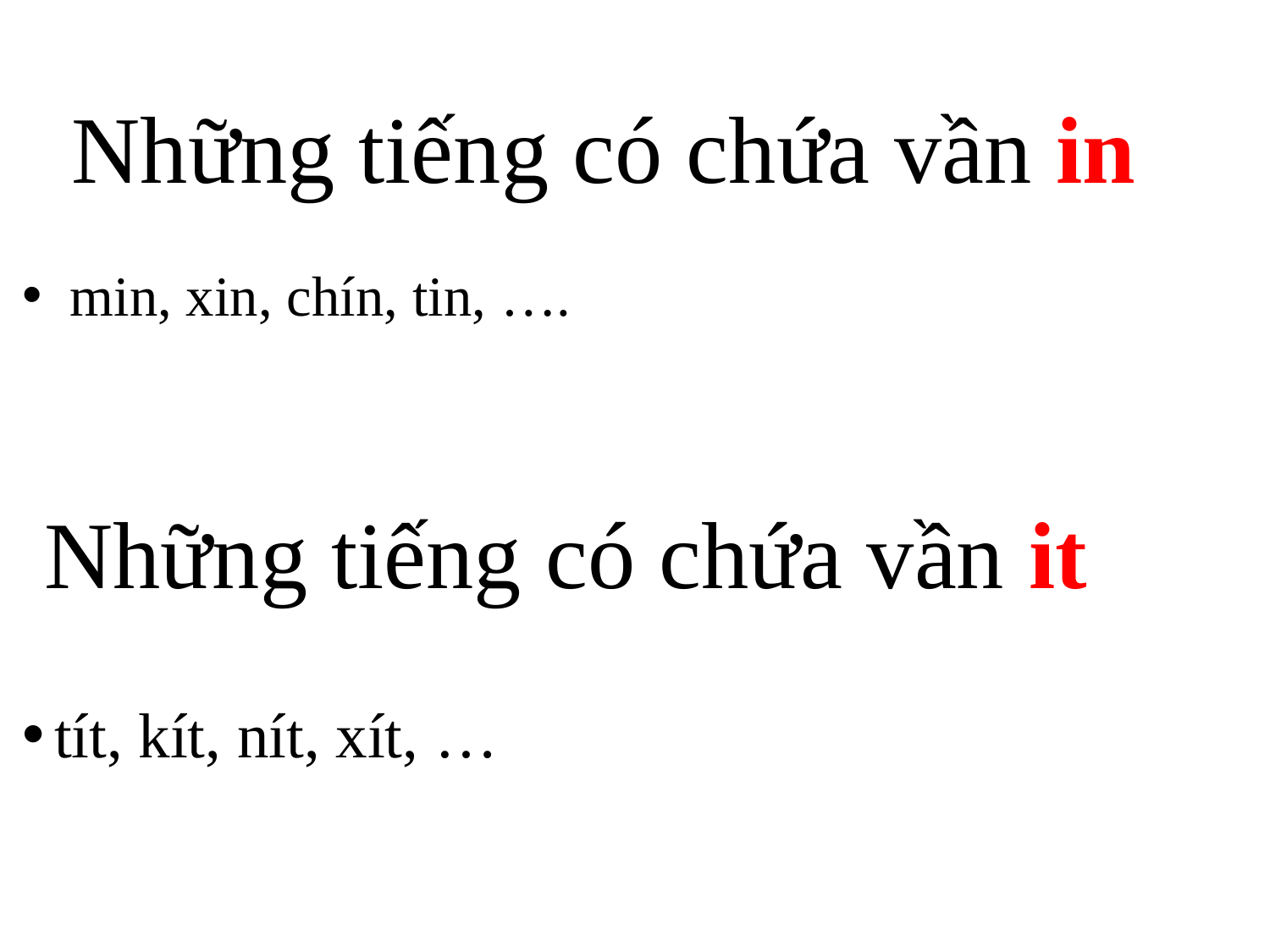

# Những tiếng có chứa vần in
min, xin, chín, tin, ….
Những tiếng có chứa vần it
tít, kít, nít, xít, …